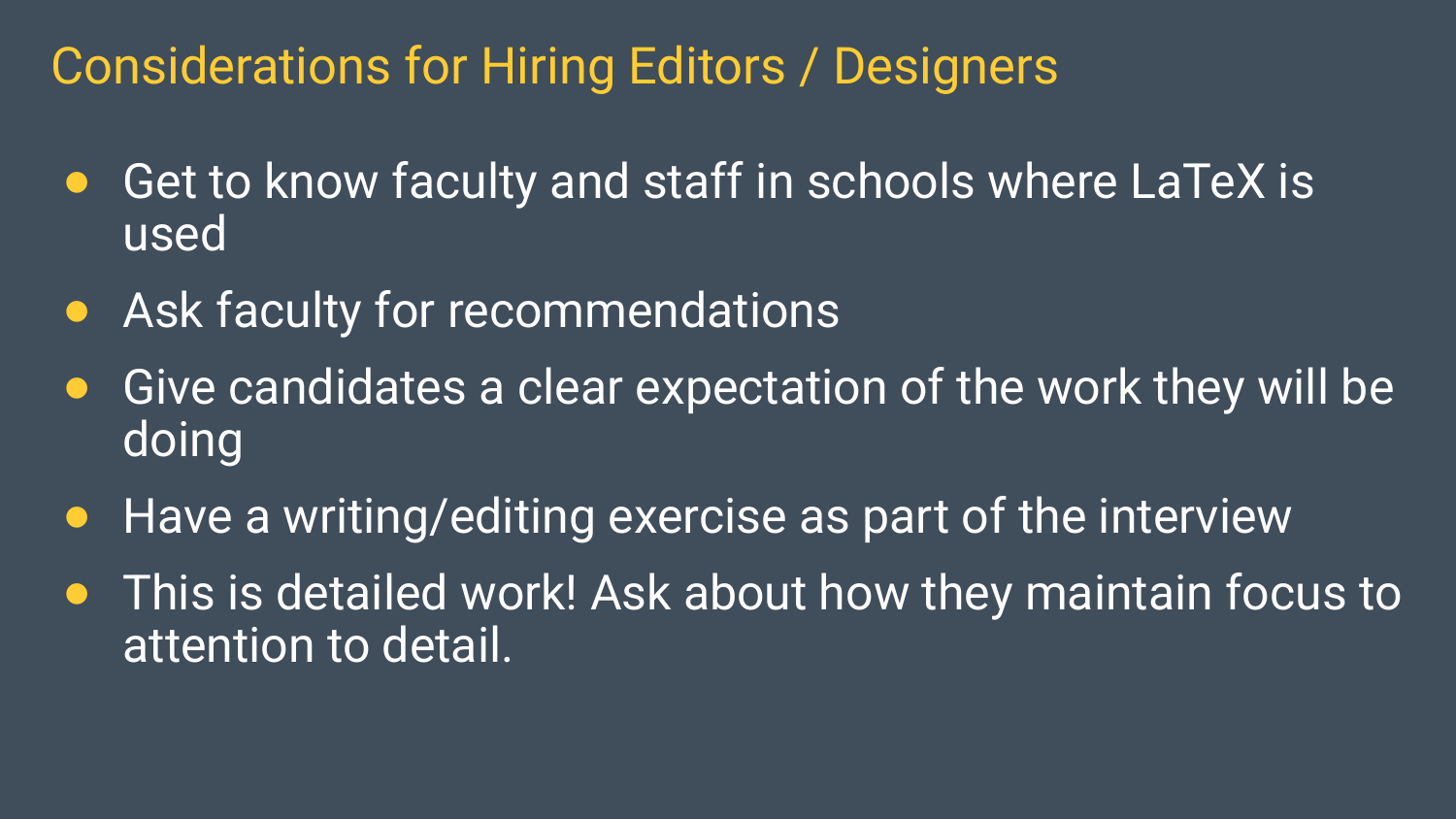

# Considerations for Hiring Editors / Designers
Get to know faculty and staff in schools where LaTeX is used
Ask faculty for recommendations
Give candidates a clear expectation of the work they will be doing
Have a writing/editing exercise as part of the interview
This is detailed work! Ask about how they maintain focus to attention to detail.